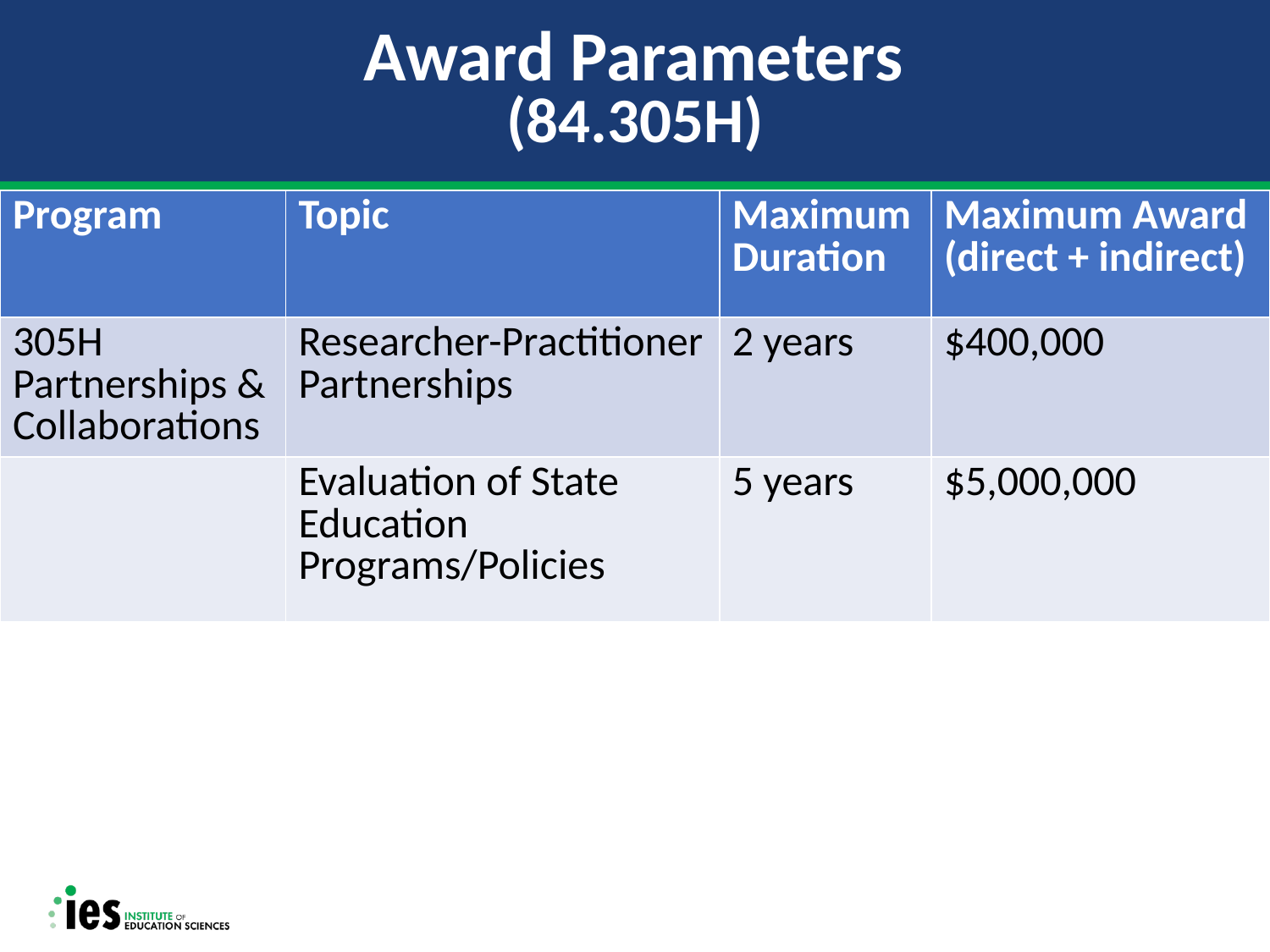

# Award Parameters (84.305H)
| Program | Topic | Maximum Duration | Maximum Award (direct + indirect) |
| --- | --- | --- | --- |
| 305H Partnerships & Collaborations | Researcher-Practitioner Partnerships | 2 years | $400,000 |
|  | Evaluation of State Education Programs/Policies | 5 years | $5,000,000 |